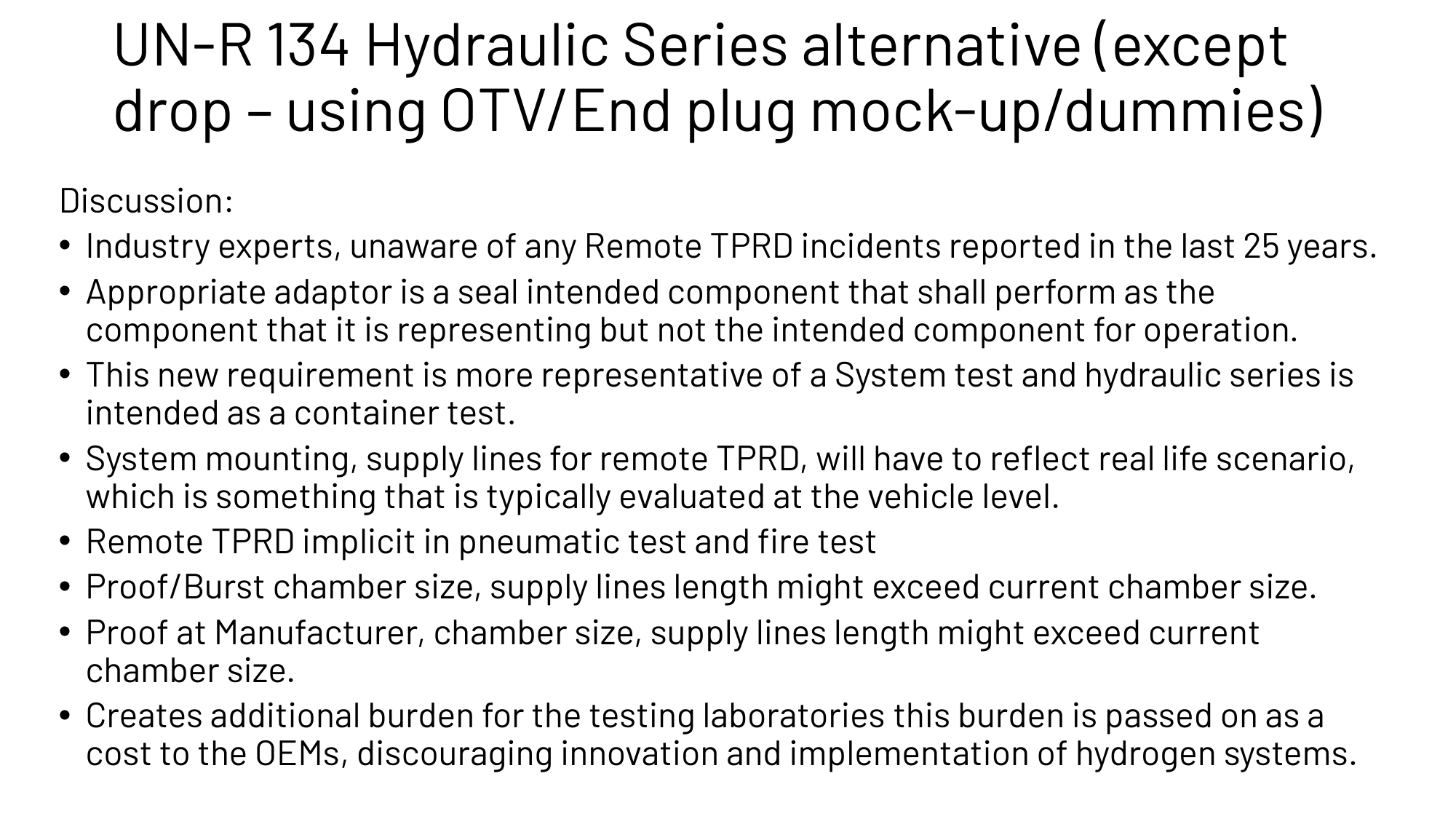

# UN-R 134 Hydraulic Series alternative (except drop – using OTV/End plug mock-up/dummies)
Discussion:
Industry experts, unaware of any Remote TPRD incidents reported in the last 25 years.
Appropriate adaptor is a seal intended component that shall perform as the component that it is representing but not the intended component for operation.
This new requirement is more representative of a System test and hydraulic series is intended as a container test.
System mounting, supply lines for remote TPRD, will have to reflect real life scenario, which is something that is typically evaluated at the vehicle level.
Remote TPRD implicit in pneumatic test and fire test
Proof/Burst chamber size, supply lines length might exceed current chamber size.
Proof at Manufacturer, chamber size, supply lines length might exceed current chamber size.
Creates additional burden for the testing laboratories this burden is passed on as a cost to the OEMs, discouraging innovation and implementation of hydrogen systems.